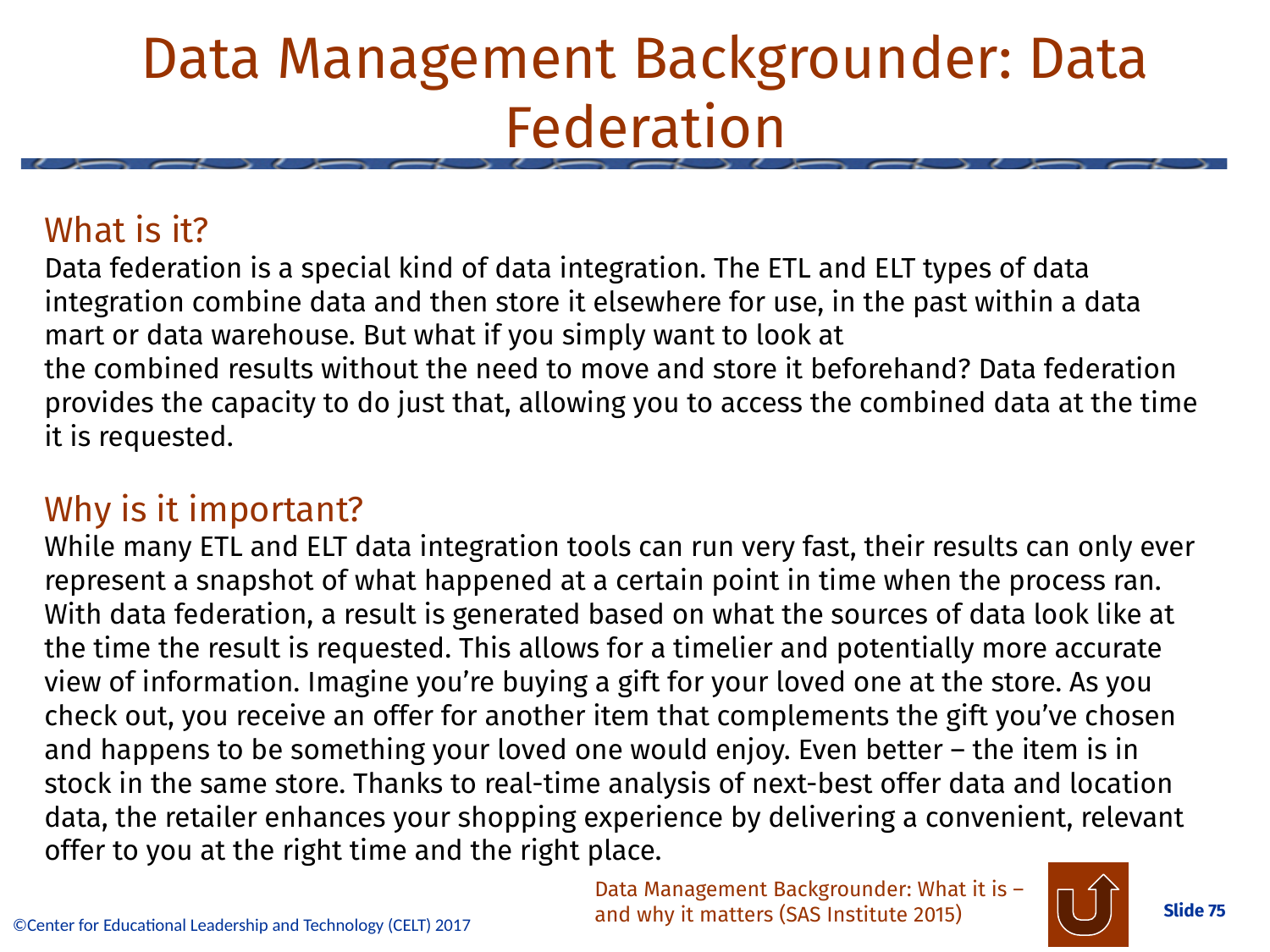

# Data Management Backgrounder: Data Federation
What is it?
Data federation is a special kind of data integration. The ETL and ELT types of data integration combine data and then store it elsewhere for use, in the past within a data mart or data warehouse. But what if you simply want to look at
the combined results without the need to move and store it beforehand? Data federation provides the capacity to do just that, allowing you to access the combined data at the time it is requested.

Why is it important?
While many ETL and ELT data integration tools can run very fast, their results can only ever represent a snapshot of what happened at a certain point in time when the process ran. With data federation, a result is generated based on what the sources of data look like at the time the result is requested. This allows for a timelier and potentially more accurate view of information. Imagine you’re buying a gift for your loved one at the store. As you check out, you receive an offer for another item that complements the gift you’ve chosen and happens to be something your loved one would enjoy. Even better – the item is in stock in the same store. Thanks to real-time analysis of next-best offer data and location data, the retailer enhances your shopping experience by delivering a convenient, relevant offer to you at the right time and the right place.

Data Management Backgrounder: What it is – and why it matters (SAS Institute 2015)